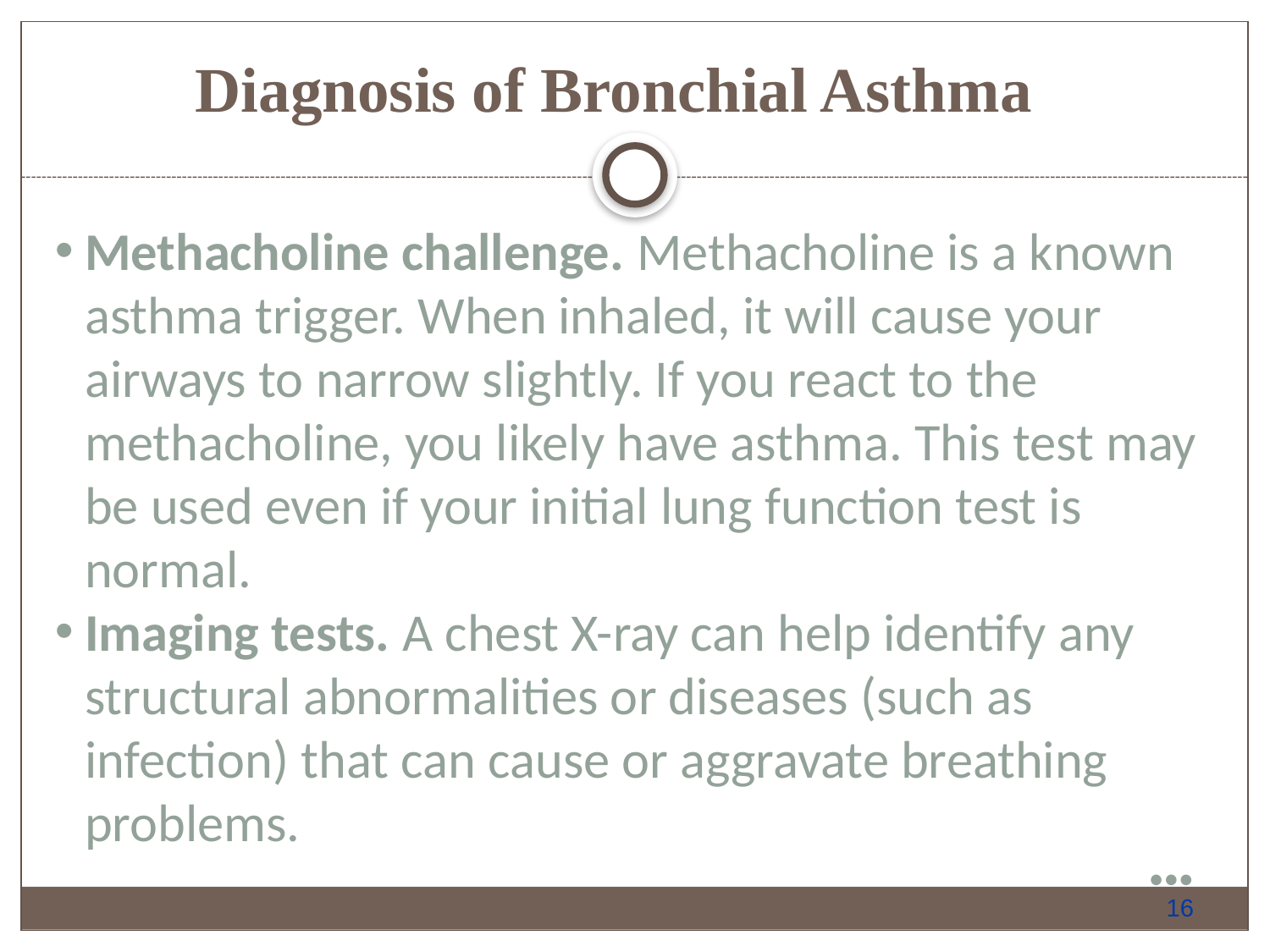

Diagnosis of Bronchial Asthma

Methacholine challenge. Methacholine is a known asthma trigger. When inhaled, it will cause your airways to narrow slightly. If you react to the methacholine, you likely have asthma. This test may be used even if your initial lung function test is normal.
Imaging tests. A chest X-ray can help identify any structural abnormalities or diseases (such as infection) that can cause or aggravate breathing problems.
●●●
16